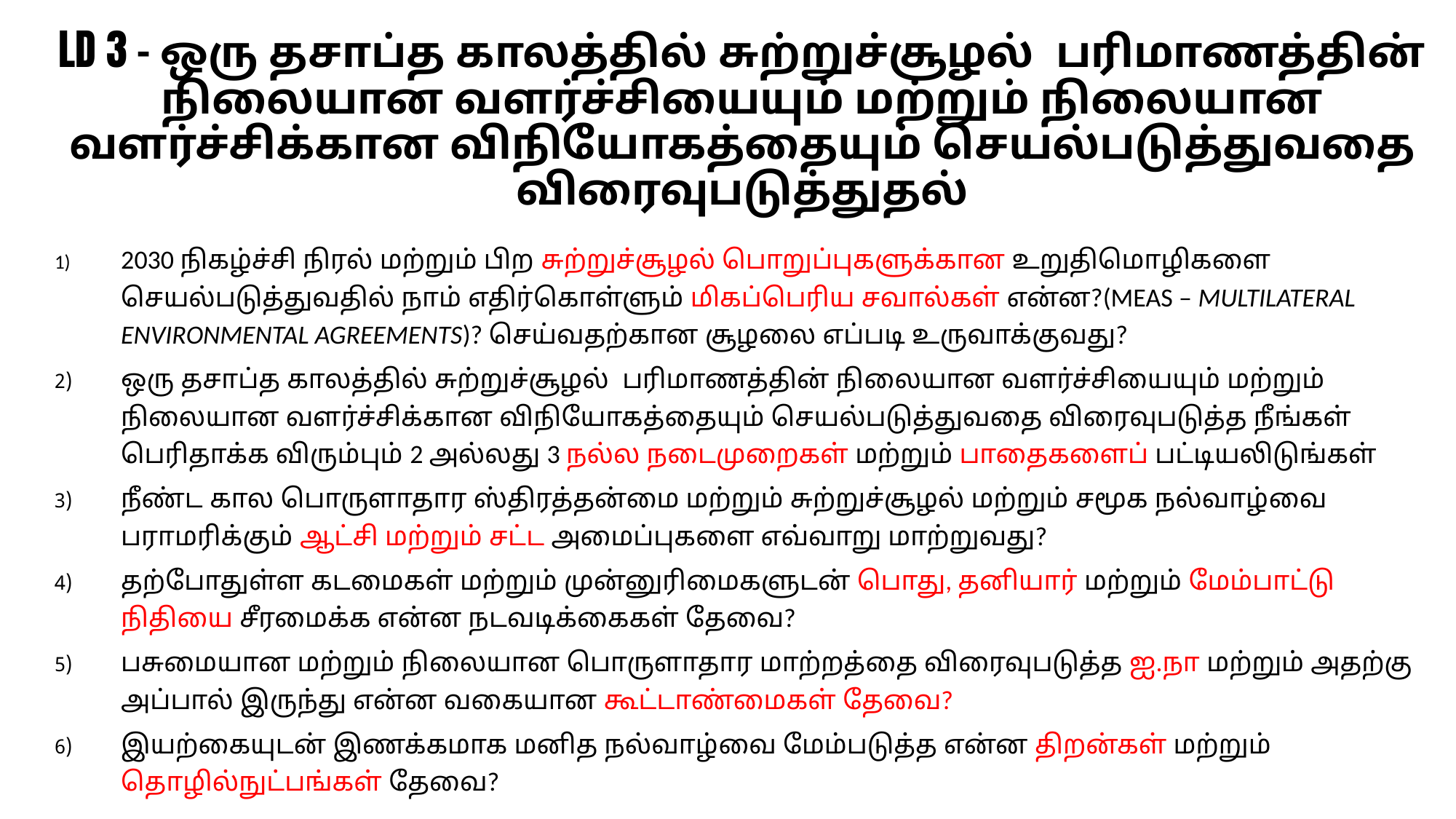

# LD 3 - ஒரு தசாப்த காலத்தில் சுற்றுச்சூழல்  பரிமாணத்தின் நிலையான வளர்ச்சியையும் மற்றும் நிலையான வளர்ச்சிக்கான விநியோகத்தையும் செயல்படுத்துவதை விரைவுபடுத்துதல்
2030 நிகழ்ச்சி நிரல் மற்றும் பிற சுற்றுச்சூழல் பொறுப்புகளுக்கான உறுதிமொழிகளை செயல்படுத்துவதில் நாம் எதிர்கொள்ளும் மிகப்பெரிய சவால்கள் என்ன?(MEAs – Multilateral Environmental Agreements)? செய்வதற்கான சூழலை எப்படி உருவாக்குவது?
ஒரு தசாப்த காலத்தில் சுற்றுச்சூழல்  பரிமாணத்தின் நிலையான வளர்ச்சியையும் மற்றும் நிலையான வளர்ச்சிக்கான விநியோகத்தையும் செயல்படுத்துவதை விரைவுபடுத்த நீங்கள் பெரிதாக்க விரும்பும் 2 அல்லது 3 நல்ல நடைமுறைகள் மற்றும் பாதைகளைப் பட்டியலிடுங்கள்
நீண்ட கால பொருளாதார ஸ்திரத்தன்மை மற்றும் சுற்றுச்சூழல் மற்றும் சமூக நல்வாழ்வை பராமரிக்கும் ஆட்சி மற்றும் சட்ட அமைப்புகளை எவ்வாறு மாற்றுவது?
தற்போதுள்ள கடமைகள் மற்றும் முன்னுரிமைகளுடன் பொது, தனியார் மற்றும் மேம்பாட்டு நிதியை சீரமைக்க என்ன நடவடிக்கைகள் தேவை?
பசுமையான மற்றும் நிலையான பொருளாதார மாற்றத்தை விரைவுபடுத்த ஐ.நா மற்றும் அதற்கு அப்பால் இருந்து என்ன வகையான கூட்டாண்மைகள் தேவை?
இயற்கையுடன் இணக்கமாக மனித நல்வாழ்வை மேம்படுத்த என்ன திறன்கள் மற்றும் தொழில்நுட்பங்கள் தேவை?